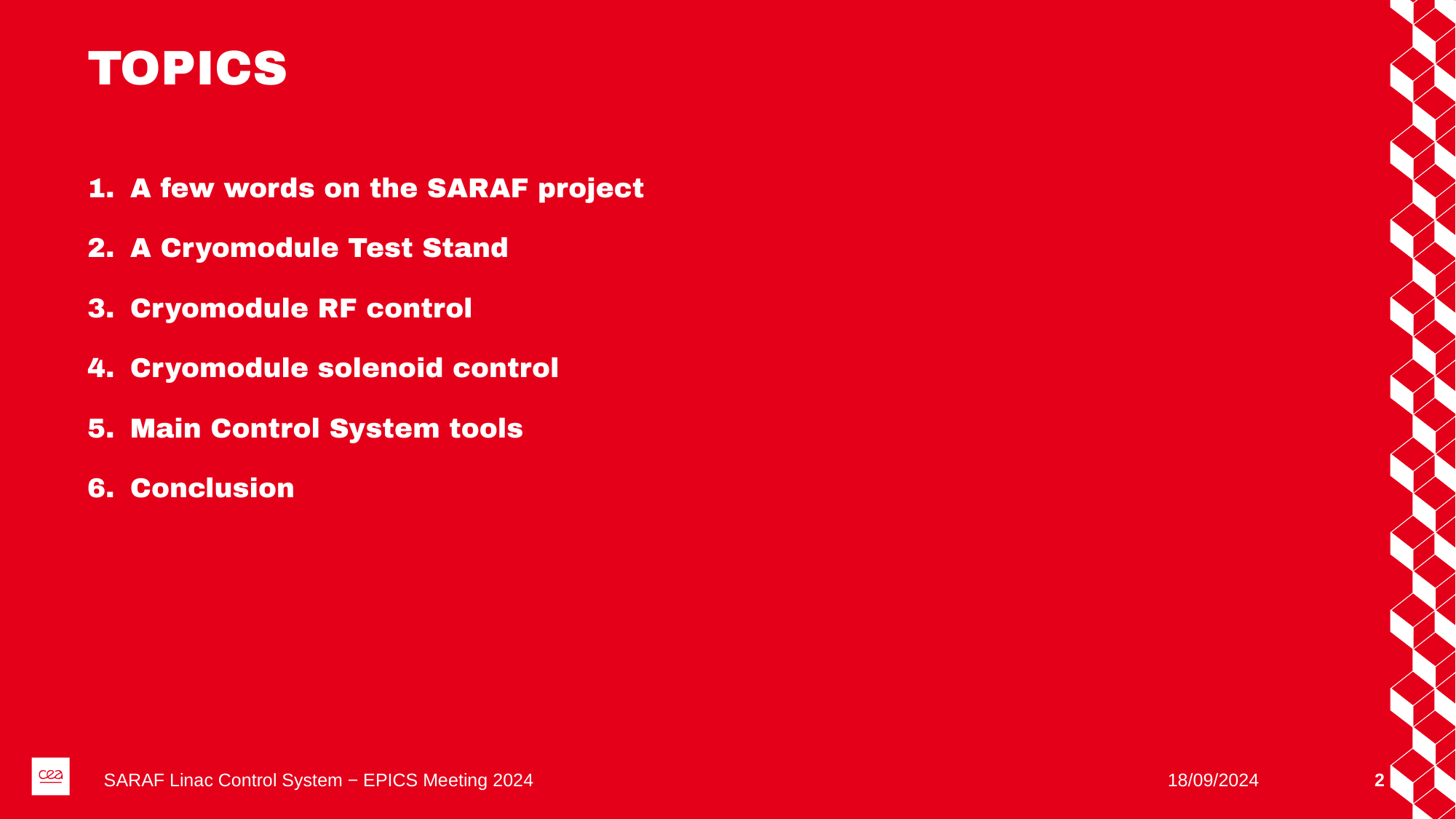

# TOPICS
A few words on the SARAF project
A Cryomodule Test Stand
Cryomodule RF control
Cryomodule solenoid control
Main Control System tools
Conclusion
 SARAF Linac Control System − EPICS Meeting 2024
18/09/2024
2